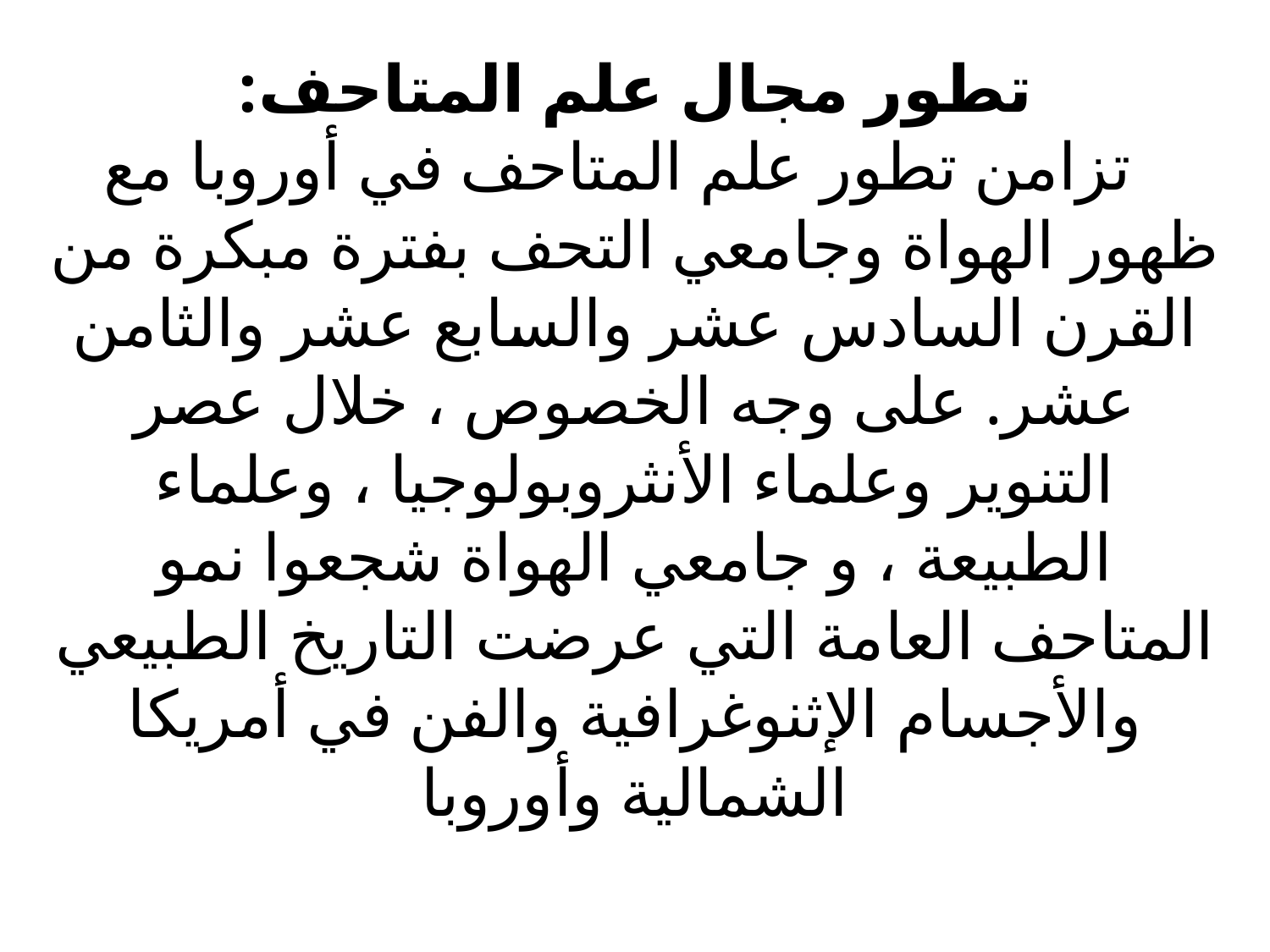

# تطور مجال علم المتاحف:   تزامن تطور علم المتاحف في أوروبا مع ظهور الهواة وجامعي التحف بفترة مبكرة من القرن السادس عشر والسابع عشر والثامن عشر. على وجه الخصوص ، خلال عصر التنوير وعلماء الأنثروبولوجيا ، وعلماء الطبيعة ، و جامعي الهواة شجعوا نمو المتاحف العامة التي عرضت التاريخ الطبيعي والأجسام الإثنوغرافية والفن في أمريكا الشمالية وأوروبا